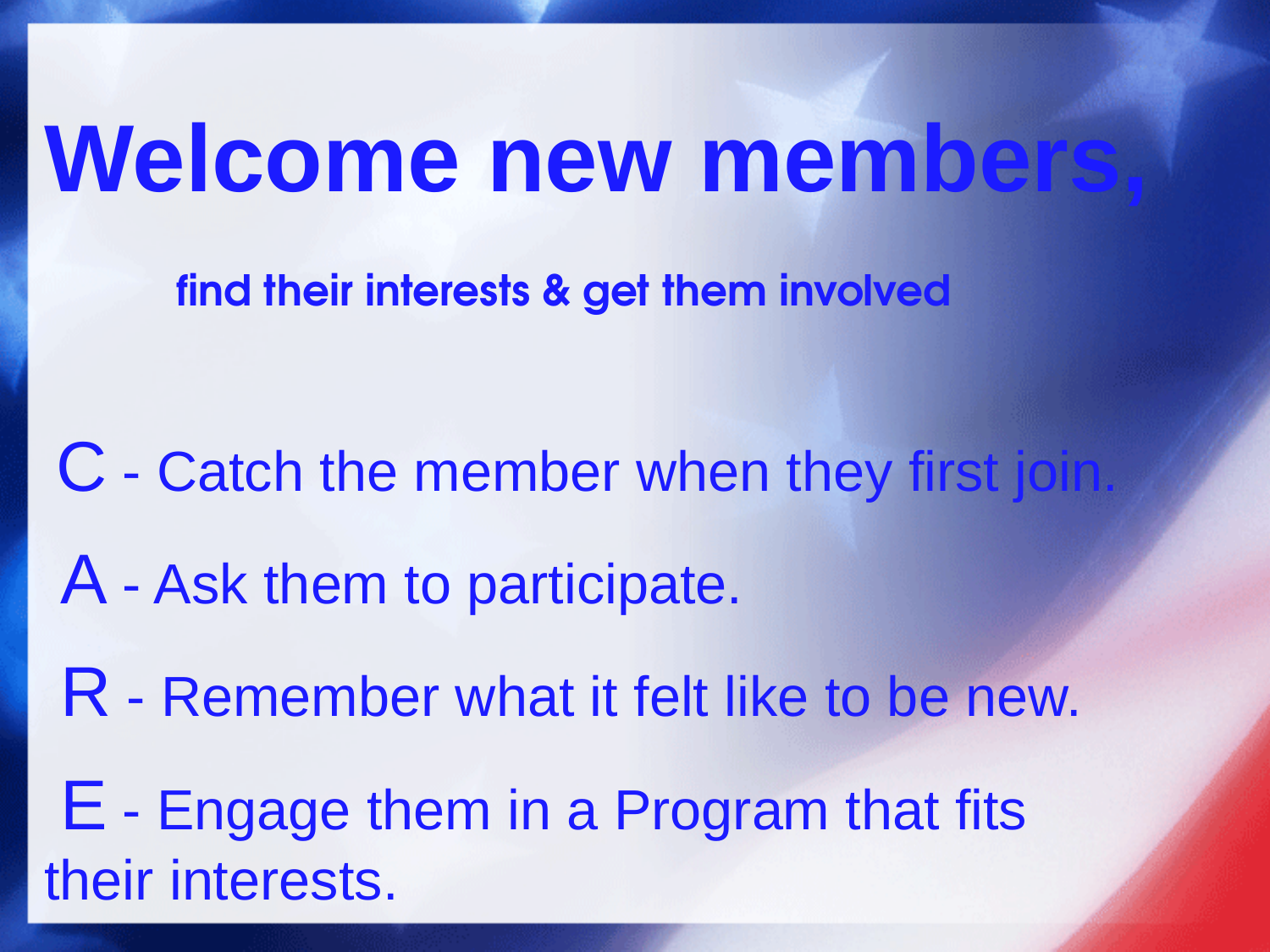

#
Welcome new members,      find their interests & get them involved

 C - Catch the member when they first join.
 A - Ask them to participate.
 R - Remember what it felt like to be new.
 E - Engage them in a Program that fits     their interests.